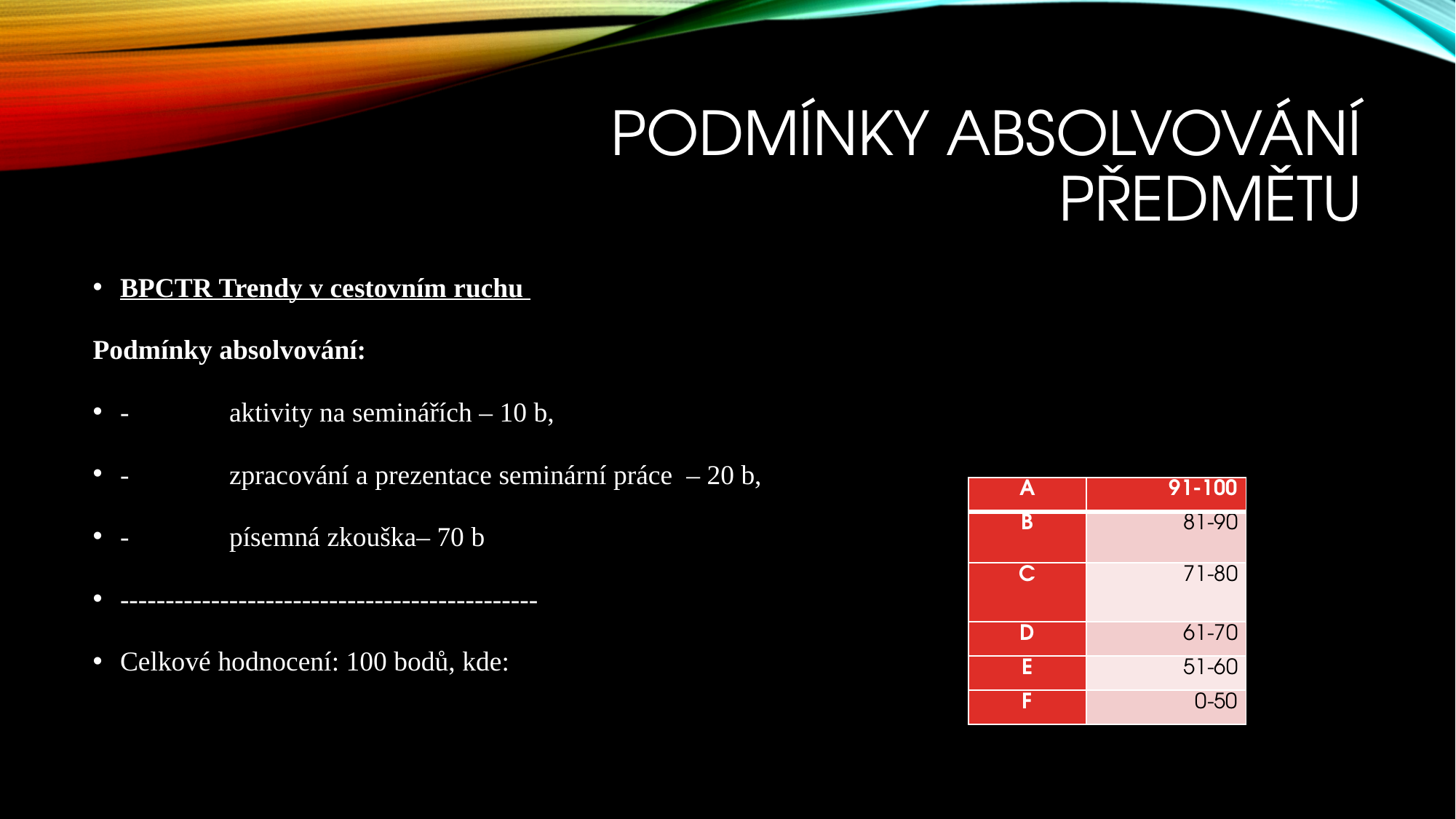

# Podmínky absolvování předmětu
BPCTR Trendy v cestovním ruchu
Podmínky absolvování:
-	aktivity na seminářích – 10 b,
-	zpracování a prezentace seminární práce  – 20 b,
-	písemná zkouška– 70 b
----------------------------------------------
Celkové hodnocení: 100 bodů, kde:

| A | 91-100 |
| --- | --- |
| B | 81-90 |
| C | 71-80 |
| D | 61-70 |
| E | 51-60 |
| F | 0-50 |